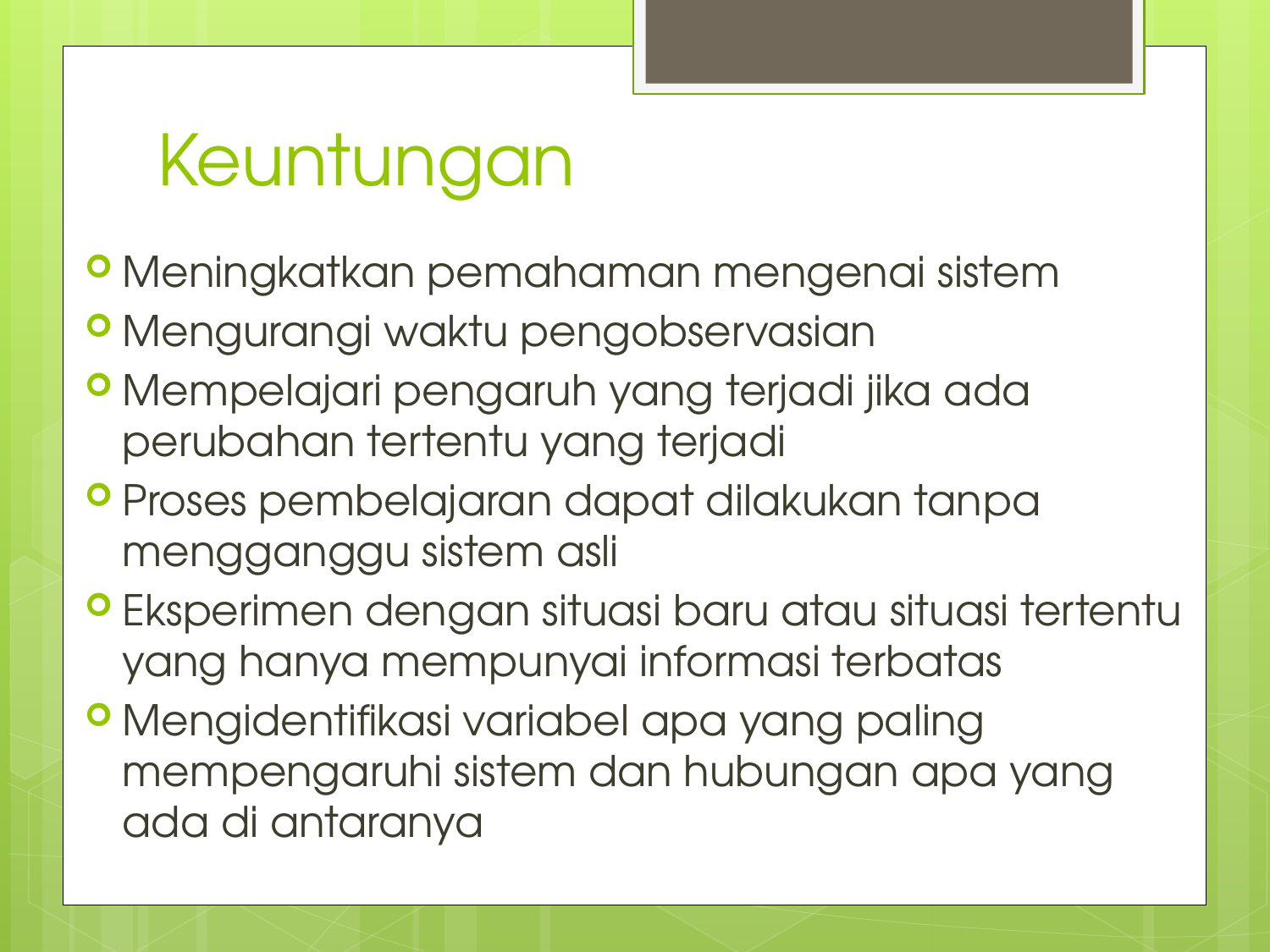

# Keuntungan
Meningkatkan pemahaman mengenai sistem
Mengurangi waktu pengobservasian
Mempelajari pengaruh yang terjadi jika ada perubahan tertentu yang terjadi
Proses pembelajaran dapat dilakukan tanpa mengganggu sistem asli
Eksperimen dengan situasi baru atau situasi tertentu yang hanya mempunyai informasi terbatas
Mengidentifikasi variabel apa yang paling mempengaruhi sistem dan hubungan apa yang ada di antaranya